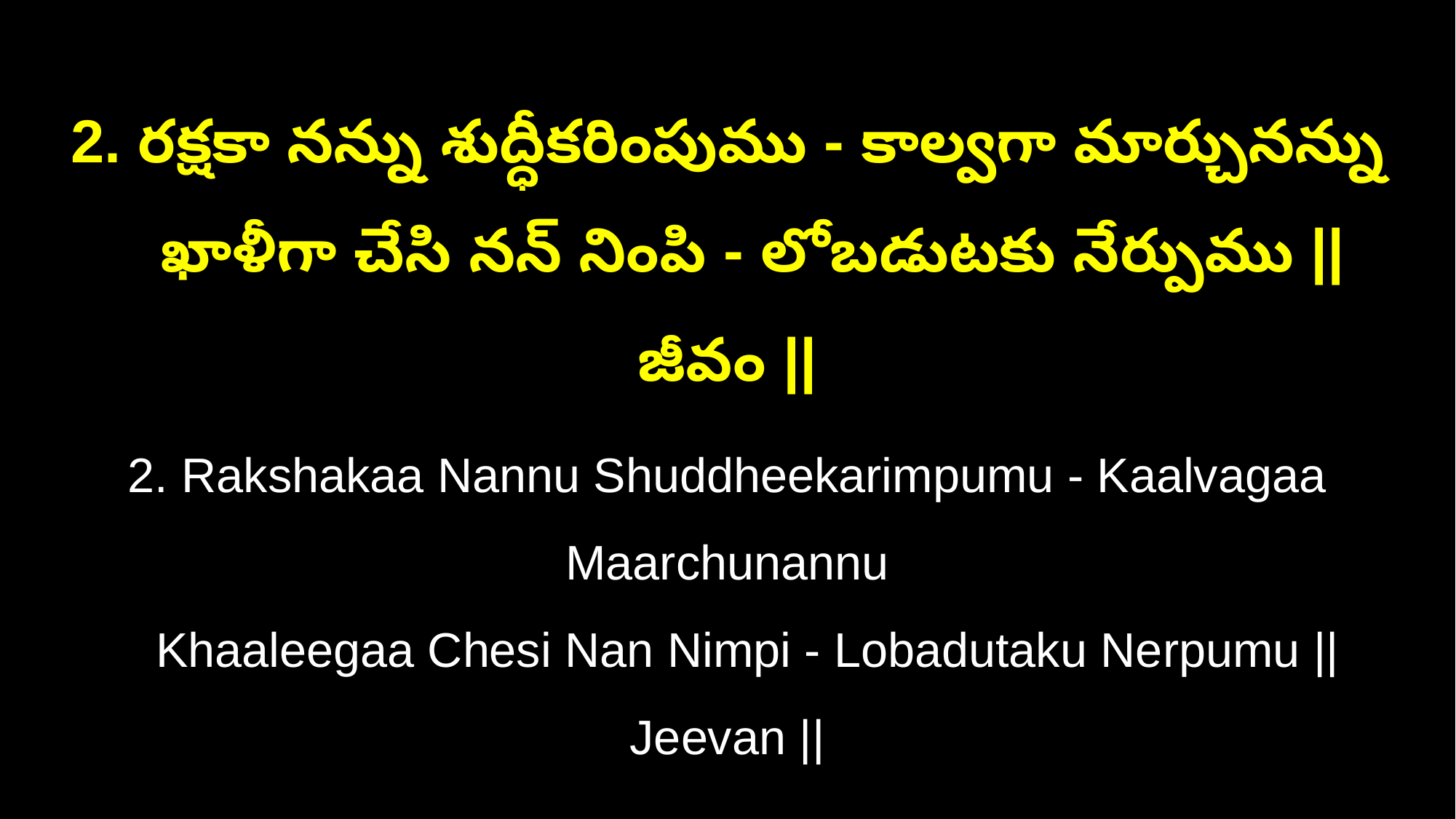

2. రక్షకా నన్ను శుద్ధీకరింపుము - కాల్వగా మార్చునన్ను
   ఖాళీగా చేసి నన్ నింపి - లోబడుటకు నేర్పుము || జీవం ||
2. Rakshakaa Nannu Shuddheekarimpumu - Kaalvagaa Maarchunannu
   Khaaleegaa Chesi Nan Nimpi - Lobadutaku Nerpumu || Jeevan ||